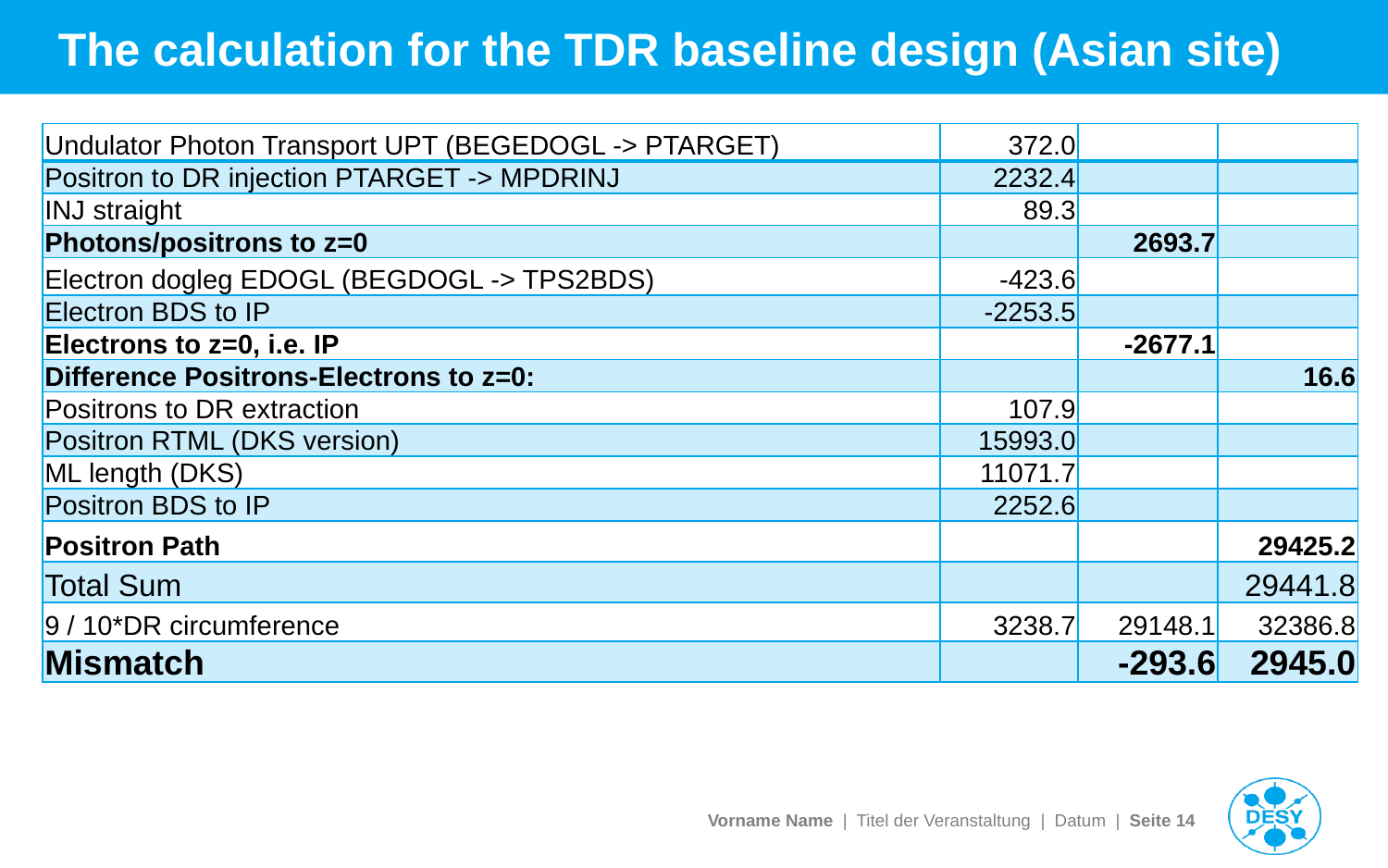

# The calculation for the TDR baseline design (Asian site)
| Undulator Photon Transport UPT (BEGEDOGL -> PTARGET) | 372.0 |  |  |
| --- | --- | --- | --- |
| Positron to DR injection PTARGET -> MPDRINJ | 2232.4 |  |  |
| INJ straight | 89.3 |  |  |
| Photons/positrons to z=0 |  | 2693.7 |  |
| Electron dogleg EDOGL (BEGDOGL -> TPS2BDS) | -423.6 |  |  |
| Electron BDS to IP | -2253.5 |  |  |
| Electrons to z=0, i.e. IP |  | -2677.1 |  |
| Difference Positrons-Electrons to z=0: |  |  | 16.6 |
| Positrons to DR extraction | 107.9 |  |  |
| Positron RTML (DKS version) | 15993.0 |  |  |
| ML length (DKS) | 11071.7 |  |  |
| Positron BDS to IP | 2252.6 |  |  |
| Positron Path |  |  | 29425.2 |
| Total Sum |  |  | 29441.8 |
| 9 / 10\*DR circumference | 3238.7 | 29148.1 | 32386.8 |
| Mismatch |  | -293.6 | 2945.0 |